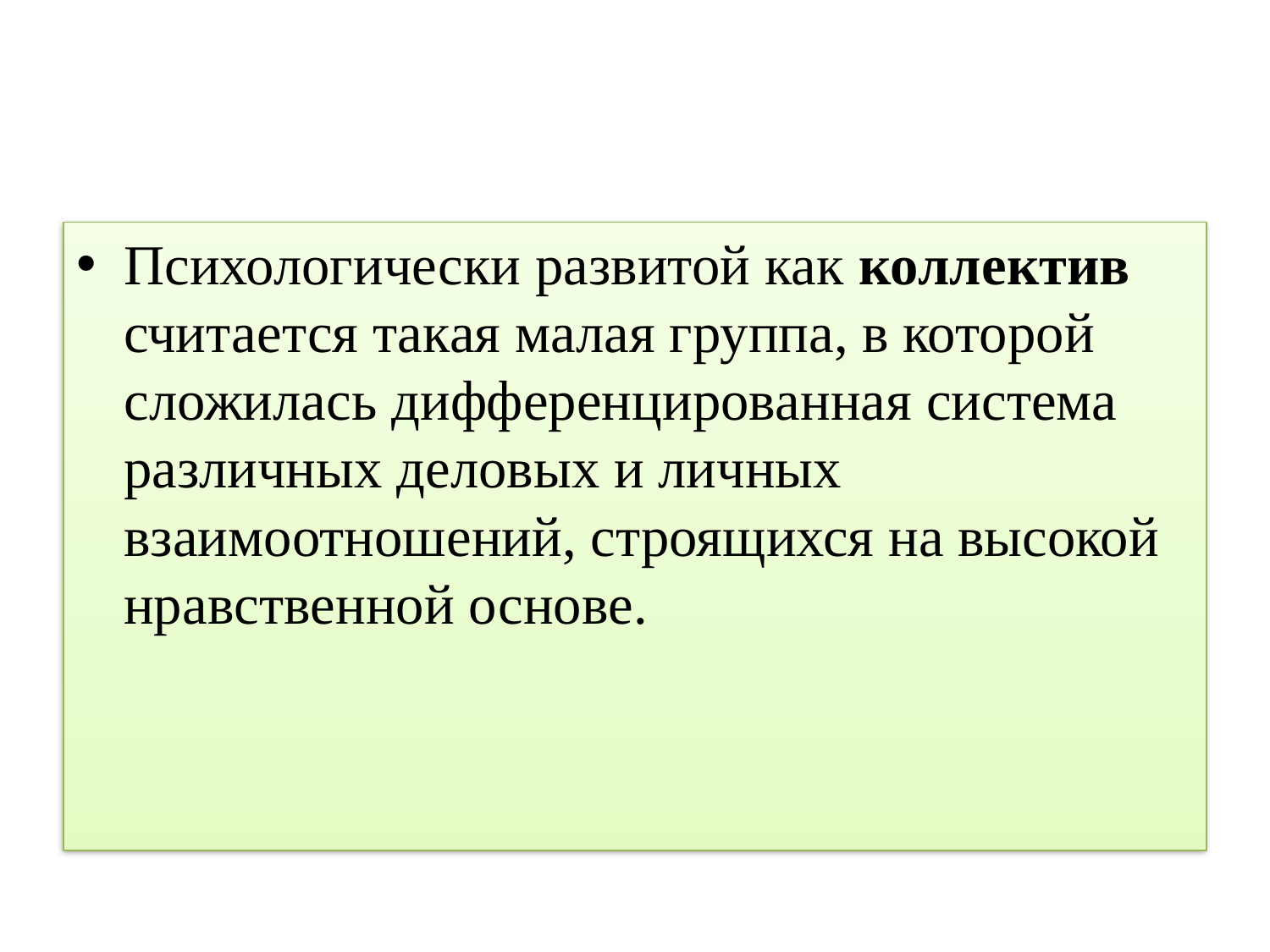

#
Психологически развитой как коллектив считается такая малая группа, в которой сложилась дифференцированная система различных деловых и личных взаимоотношений, строящихся на высокой нравственной основе.